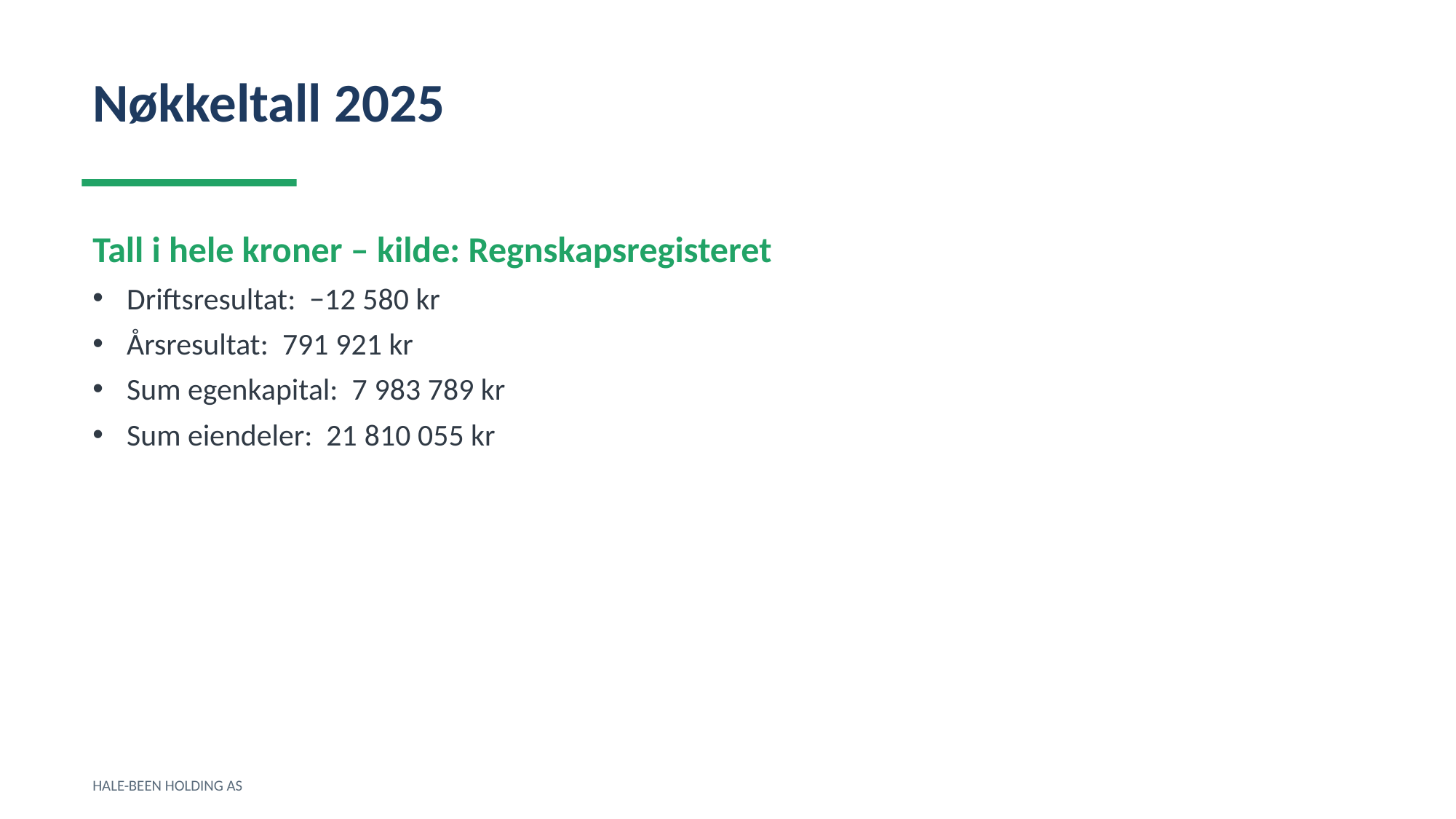

Nøkkeltall 2025

Tall i hele kroner – kilde: Regnskapsregisteret
Driftsresultat:  −12 580 kr
Årsresultat:  791 921 kr
Sum egenkapital:  7 983 789 kr
Sum eiendeler:  21 810 055 kr
HALE-BEEN HOLDING AS